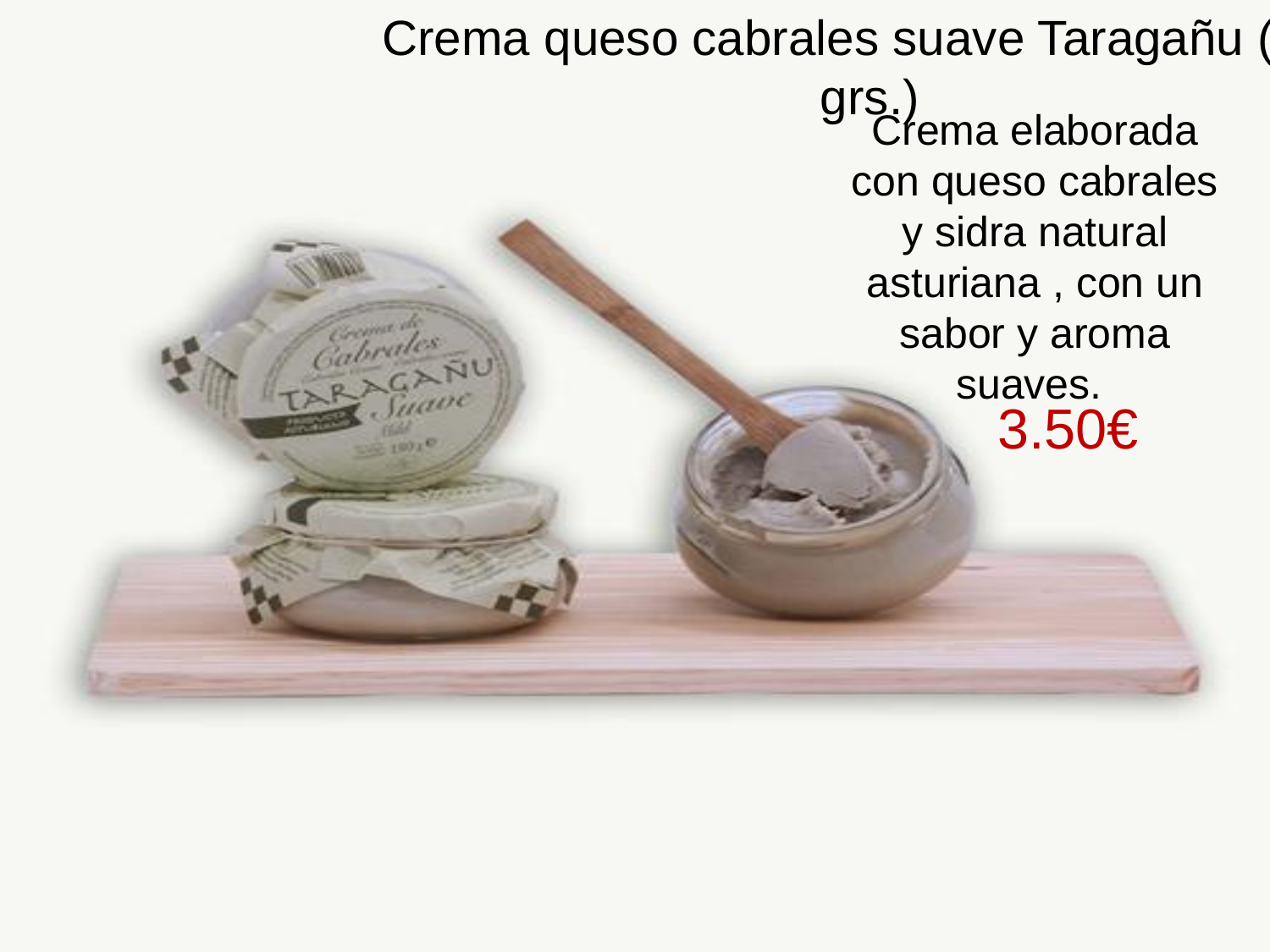

Crema queso cabrales suave Taragañu (180 grs.)

Crema elaborada con queso cabrales y sidra natural asturiana , con un sabor y aroma suaves.
3.50€